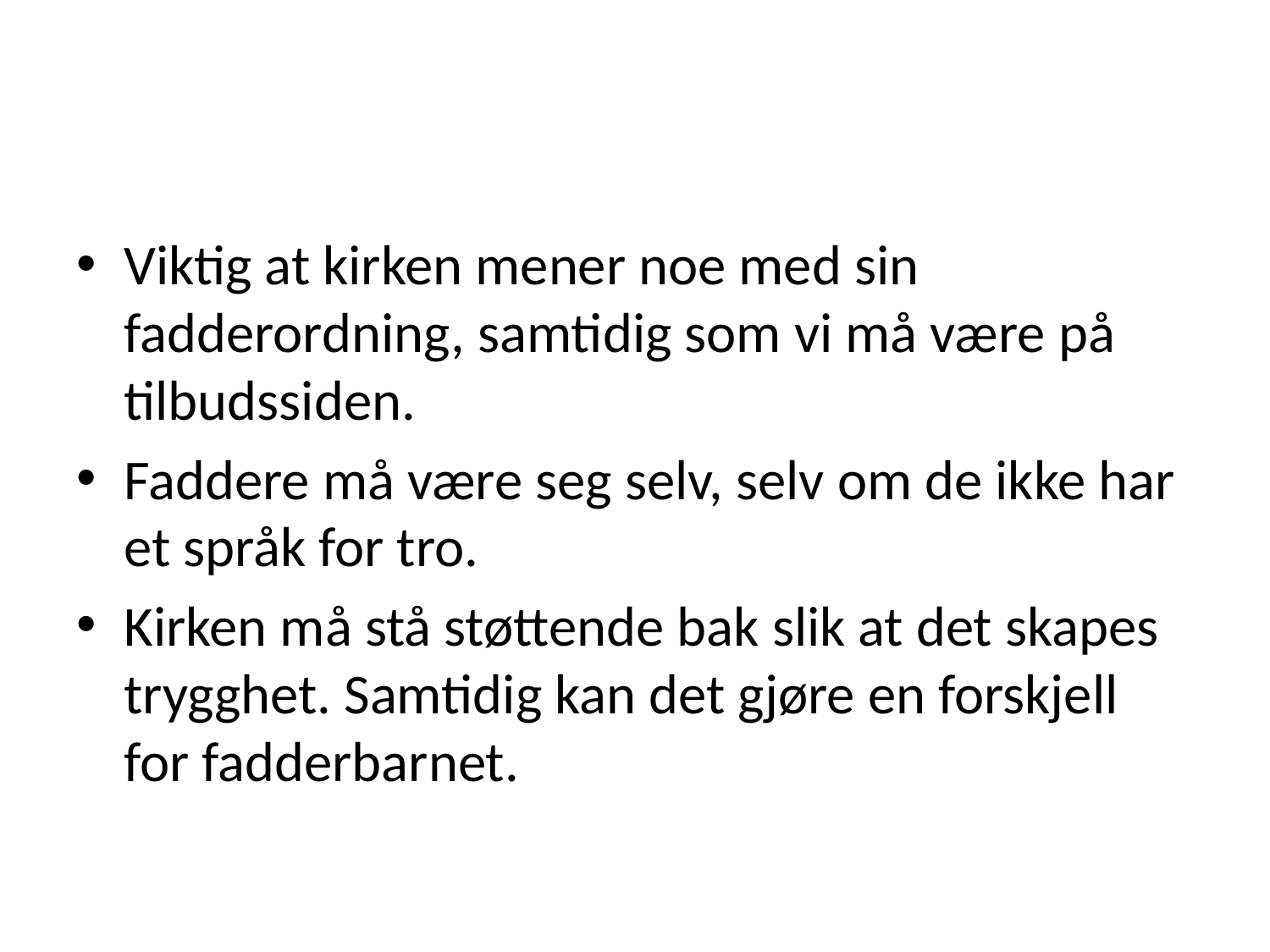

#
Viktig at kirken mener noe med sin fadderordning, samtidig som vi må være på tilbudssiden.
Faddere må være seg selv, selv om de ikke har et språk for tro.
Kirken må stå støttende bak slik at det skapes trygghet. Samtidig kan det gjøre en forskjell for fadderbarnet.